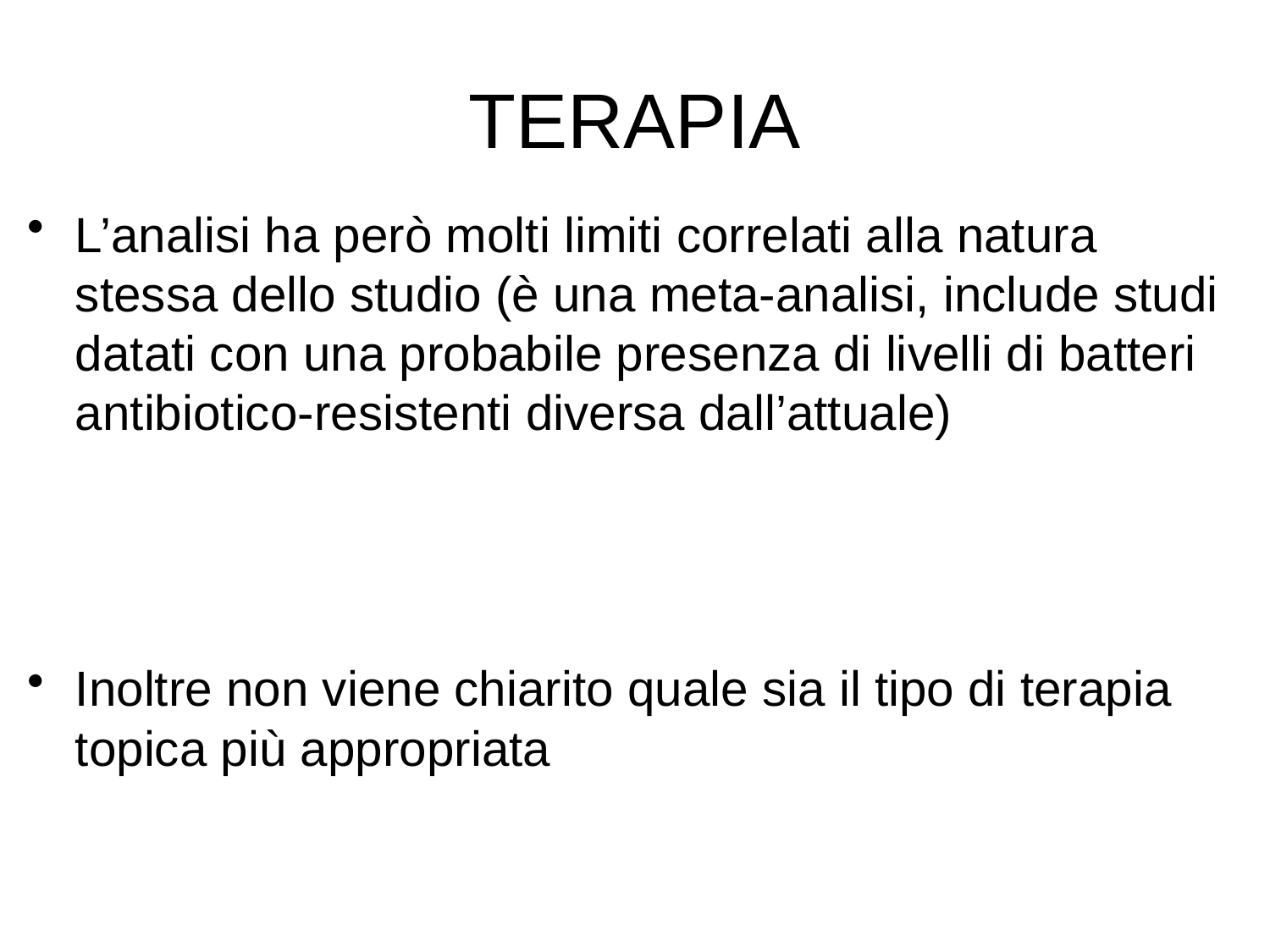

# TERAPIA
L’analisi ha però molti limiti correlati alla natura stessa dello studio (è una meta-analisi, include studi datati con una probabile presenza di livelli di batteri antibiotico-resistenti diversa dall’attuale)

Inoltre non viene chiarito quale sia il tipo di terapia topica più appropriata